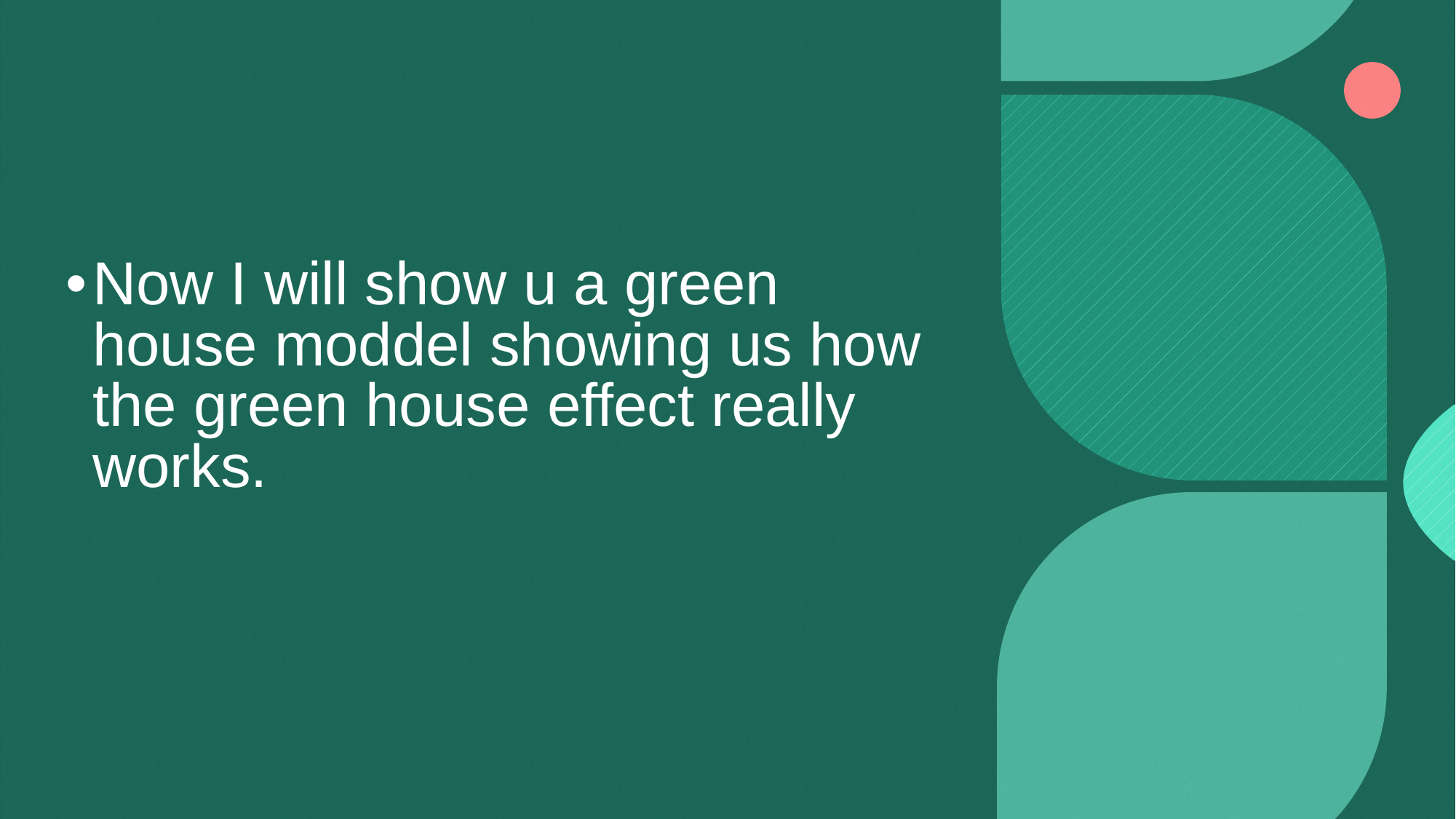

#
Now I will show u a green house moddel showing us how the green house effect really works.